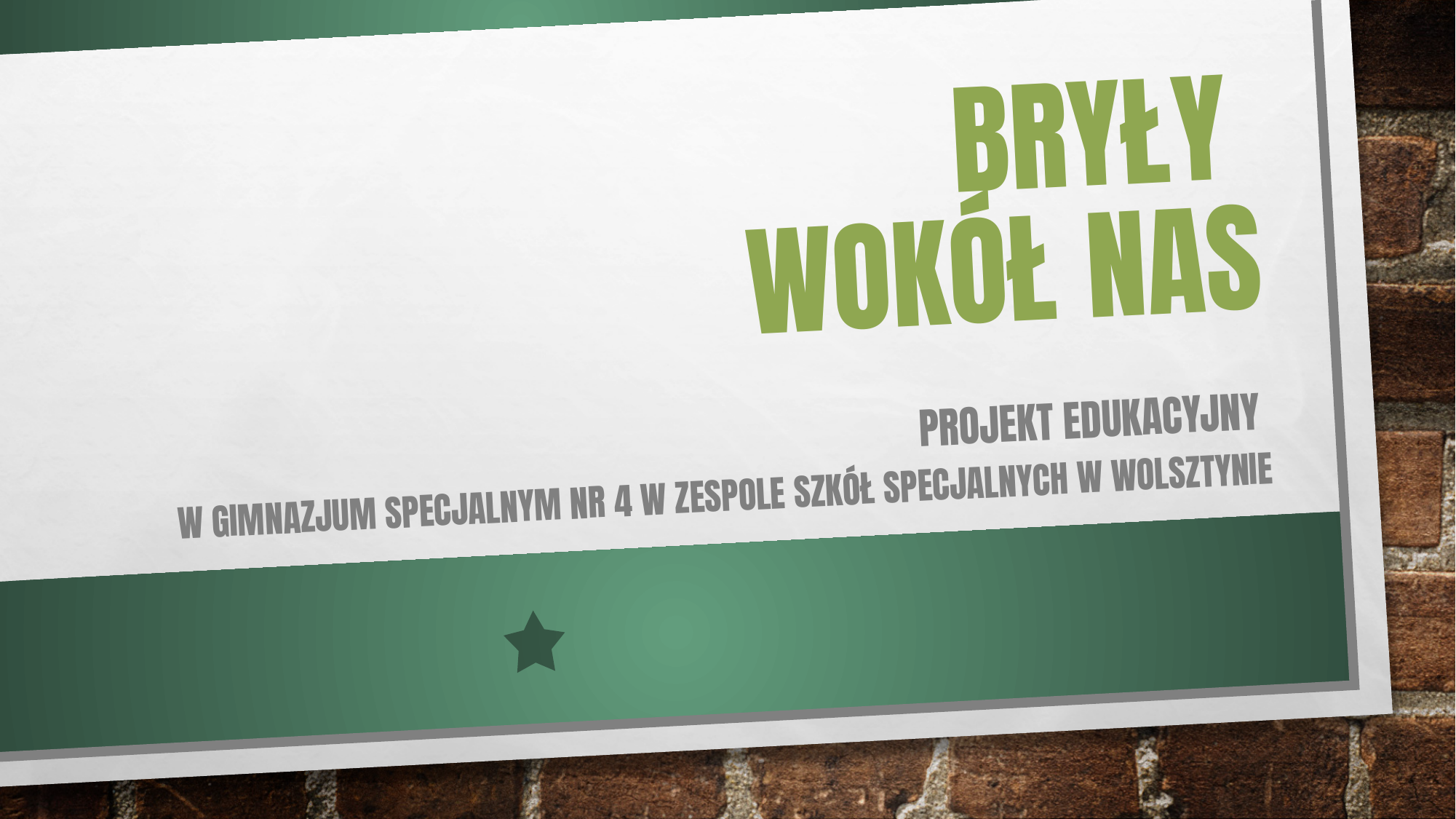

# BRYŁY WOKÓŁ NAS
PROJEKT EDUKACYJNY
w Gimnazjum Specjalnym nr 4 w Zespole Szkół Specjalnych w Wolsztynie